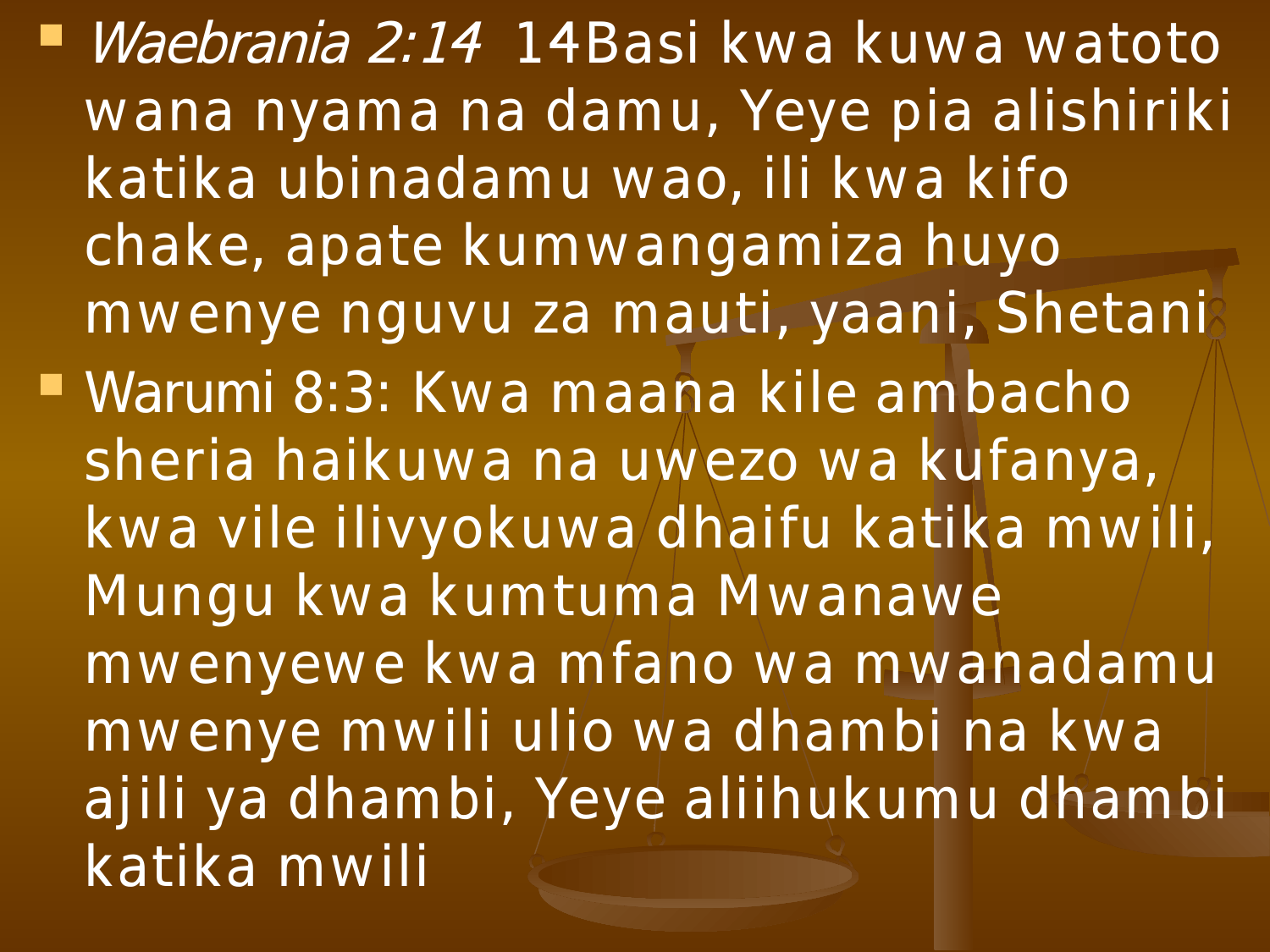

Waebrania 2:14  14Basi kwa kuwa watoto wana nyama na damu, Yeye pia alishiriki katika ubinadamu wao, ili kwa kifo chake, apate kumwangamiza huyo mwenye nguvu za mauti, yaani, Shetani
Warumi 8:3: Kwa maana kile ambacho sheria haikuwa na uwezo wa kufanya, kwa vile ilivyokuwa dhaifu katika mwili, Mungu kwa kumtuma Mwanawe mwenyewe kwa mfano wa mwanadamu mwenye mwili ulio wa dhambi na kwa ajili ya dhambi, Yeye aliihukumu dhambi katika mwili
#